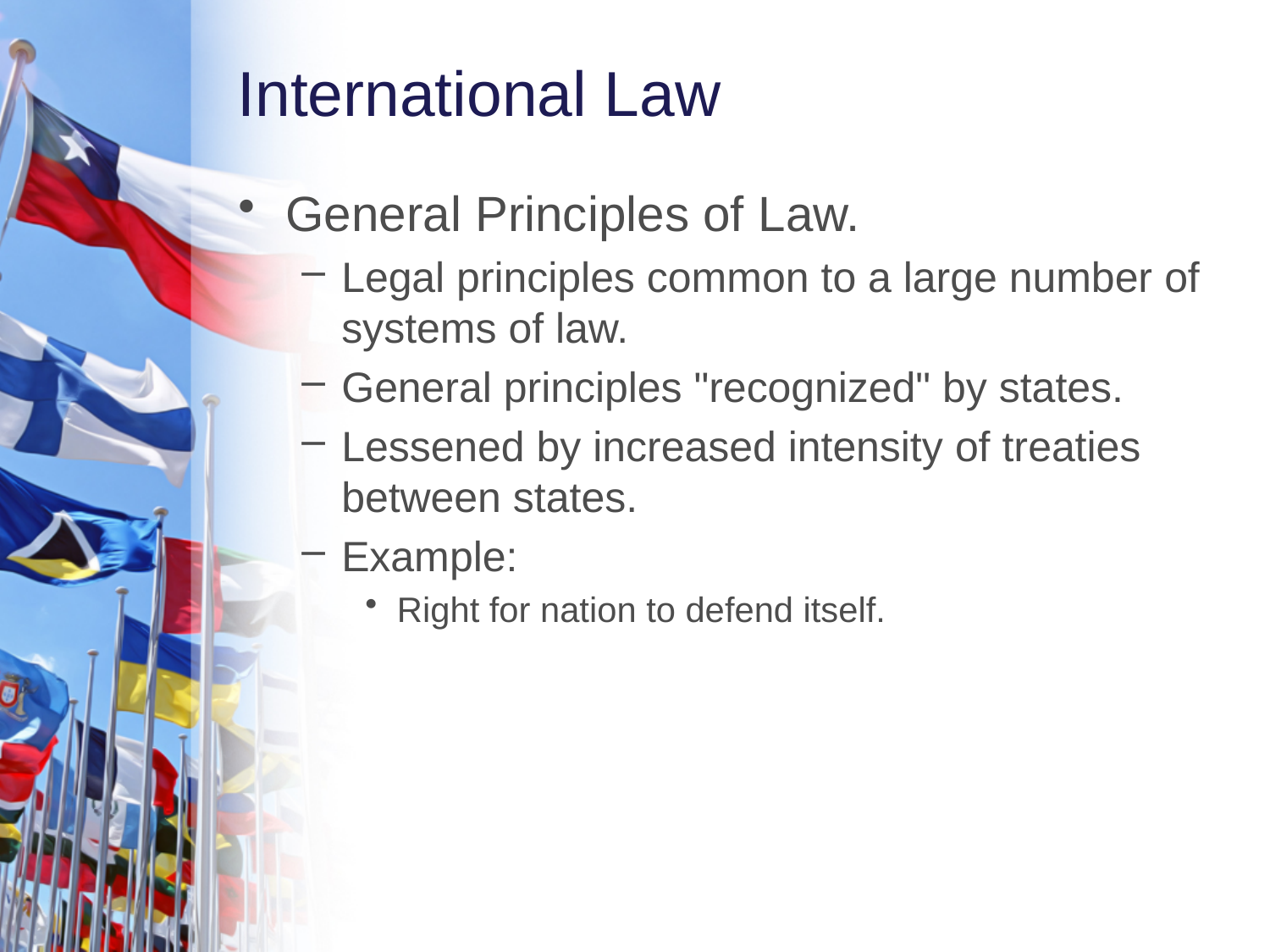

# International Law
General Principles of Law.
Legal principles common to a large number of systems of law.
General principles "recognized" by states.
Lessened by increased intensity of treaties between states.
Example:
Right for nation to defend itself.